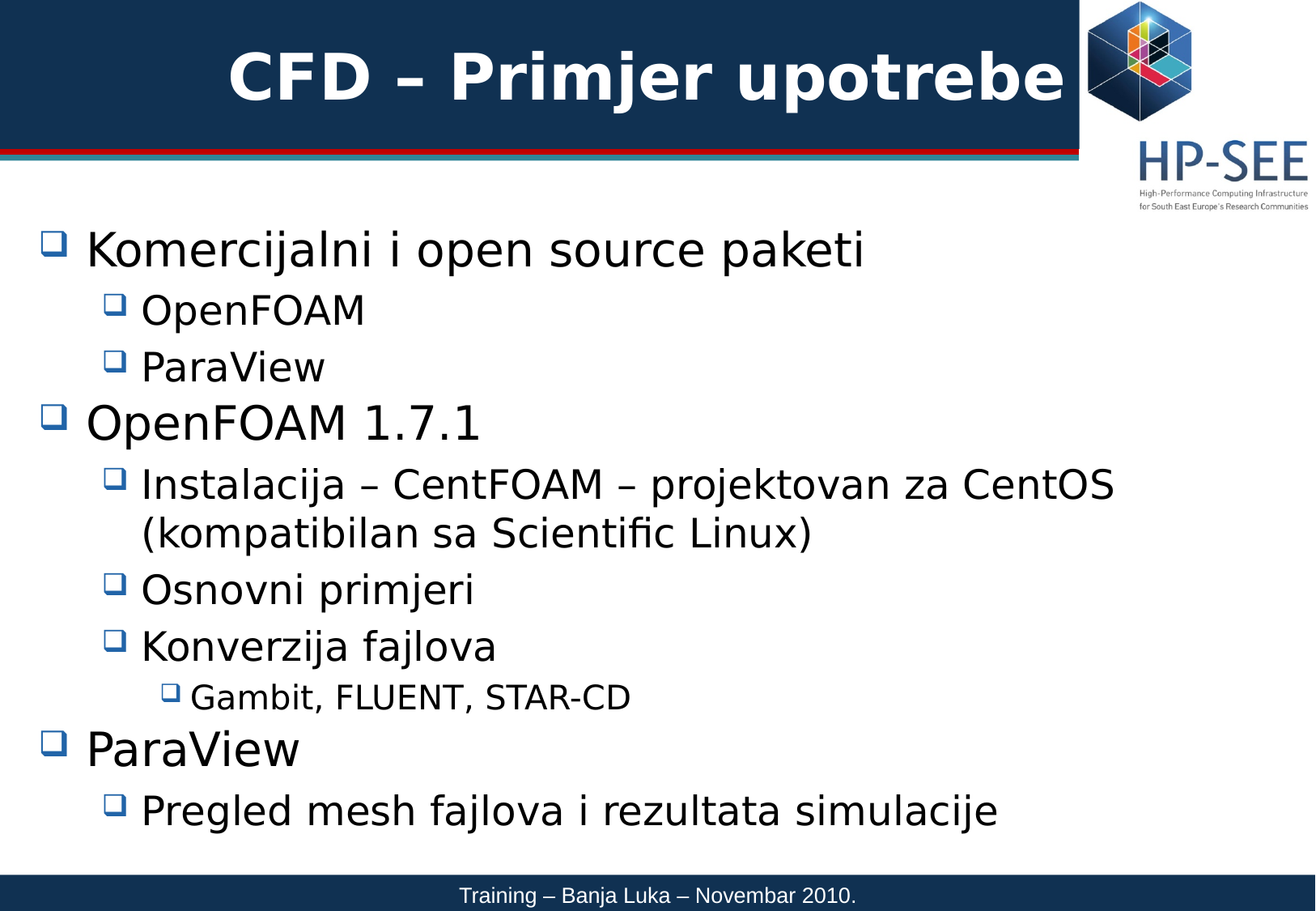

# CFD – Primjer upotrebe
Komercijalni i open source paketi
OpenFOAM
ParaView
OpenFOAM 1.7.1
Instalacija – CentFOAM – projektovan za CentOS (kompatibilan sa Scientific Linux)
Osnovni primjeri
Konverzija fajlova
Gambit, FLUENT, STAR-CD
ParaView
Pregled mesh fajlova i rezultata simulacije
Training – Banja Luka – Novembar 2010.